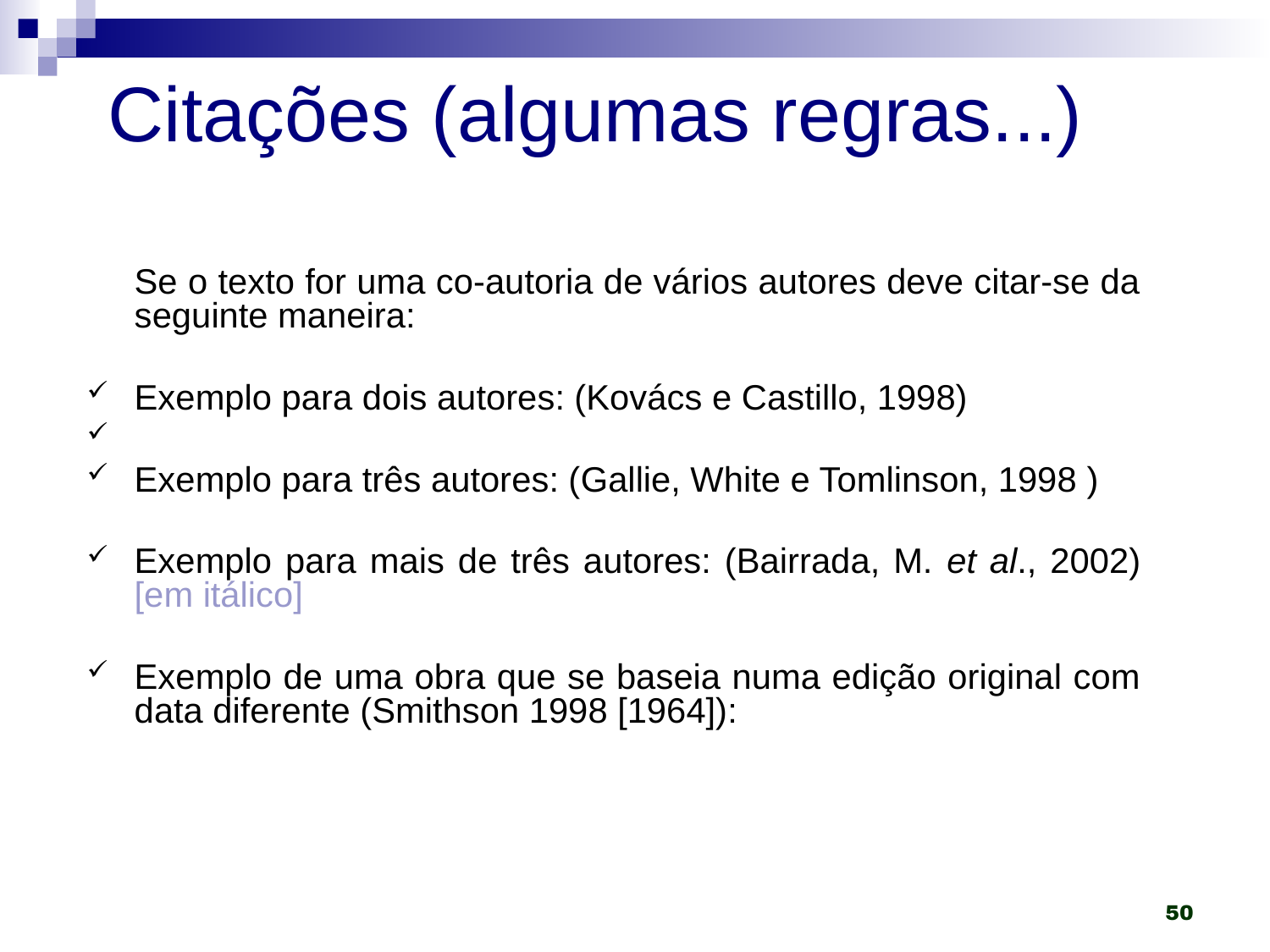

# Citações (algumas regras...)

	Se o texto for uma co-autoria de vários autores deve citar-se da seguinte maneira:

Exemplo para dois autores: (Kovács e Castillo, 1998)

Exemplo para três autores: (Gallie, White e Tomlinson, 1998 )

Exemplo para mais de três autores: (Bairrada, M. et al., 2002) [em itálico]

Exemplo de uma obra que se baseia numa edição original com data diferente (Smithson 1998 [1964]):

50